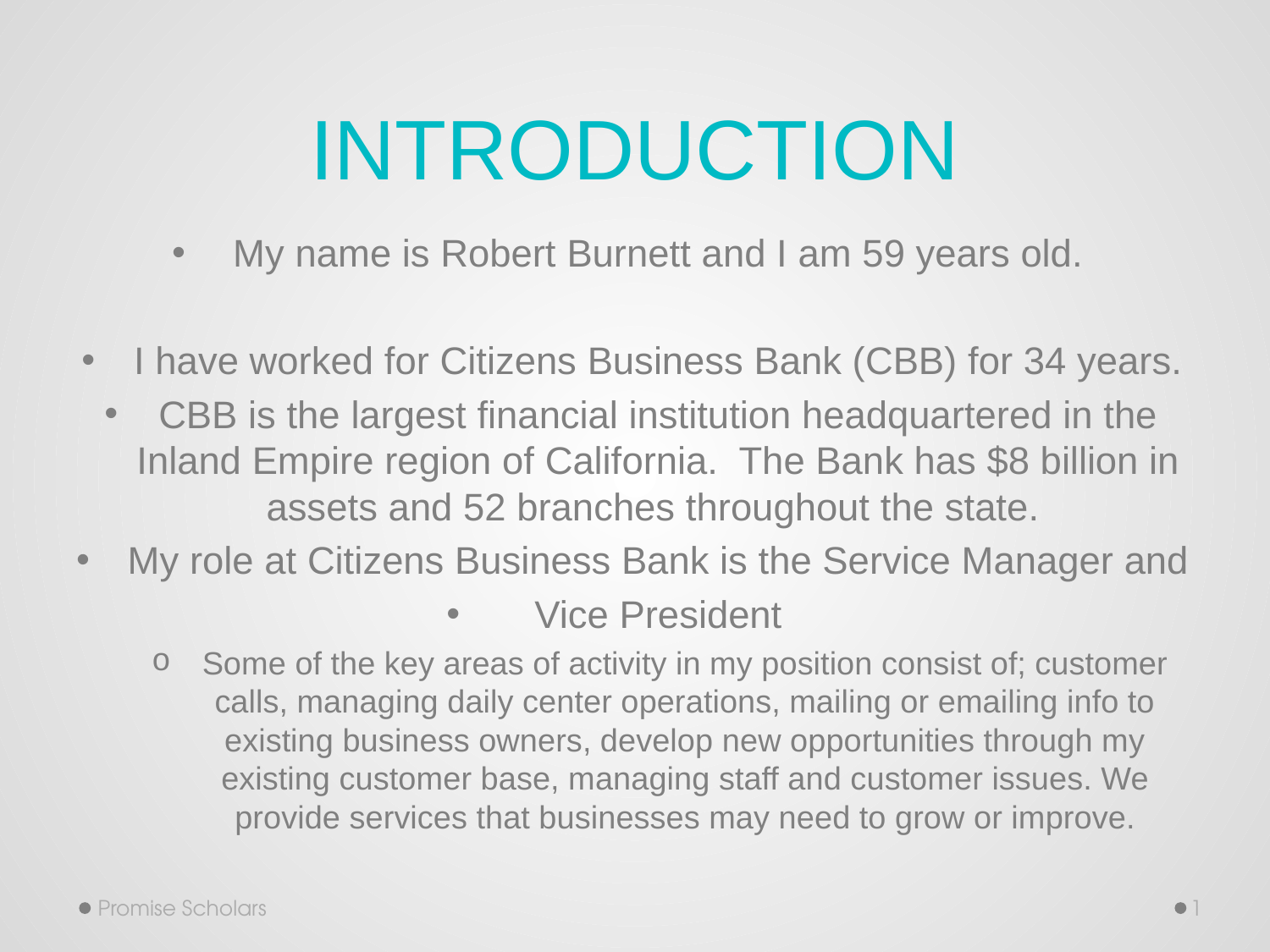

# INTRODUCTION
My name is Robert Burnett and I am 59 years old.

I have worked for Citizens Business Bank (CBB) for 34 years.
CBB is the largest financial institution headquartered in the Inland Empire region of California.  The Bank has $8 billion in assets and 52 branches throughout the state.
My role at Citizens Business Bank is the Service Manager and
Vice President
Some of the key areas of activity in my position consist of; customer calls, managing daily center operations, mailing or emailing info to existing business owners, develop new opportunities through my existing customer base, managing staff and customer issues. We provide services that businesses may need to grow or improve.
Promise Scholars
1